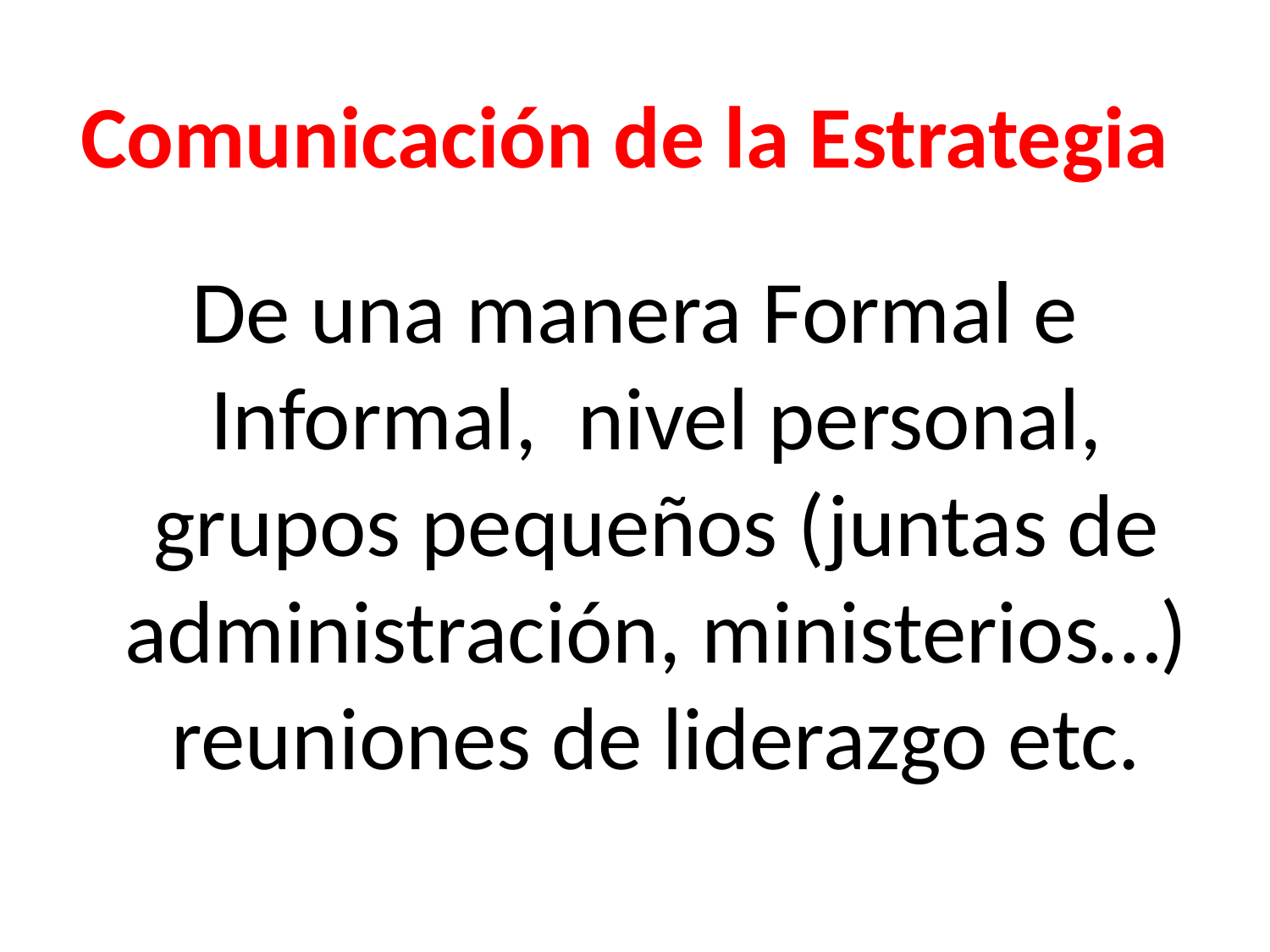

# Comunicación de la Estrategia
De una manera Formal e Informal,  nivel personal, grupos pequeños (juntas de administración, ministerios…) reuniones de liderazgo etc.